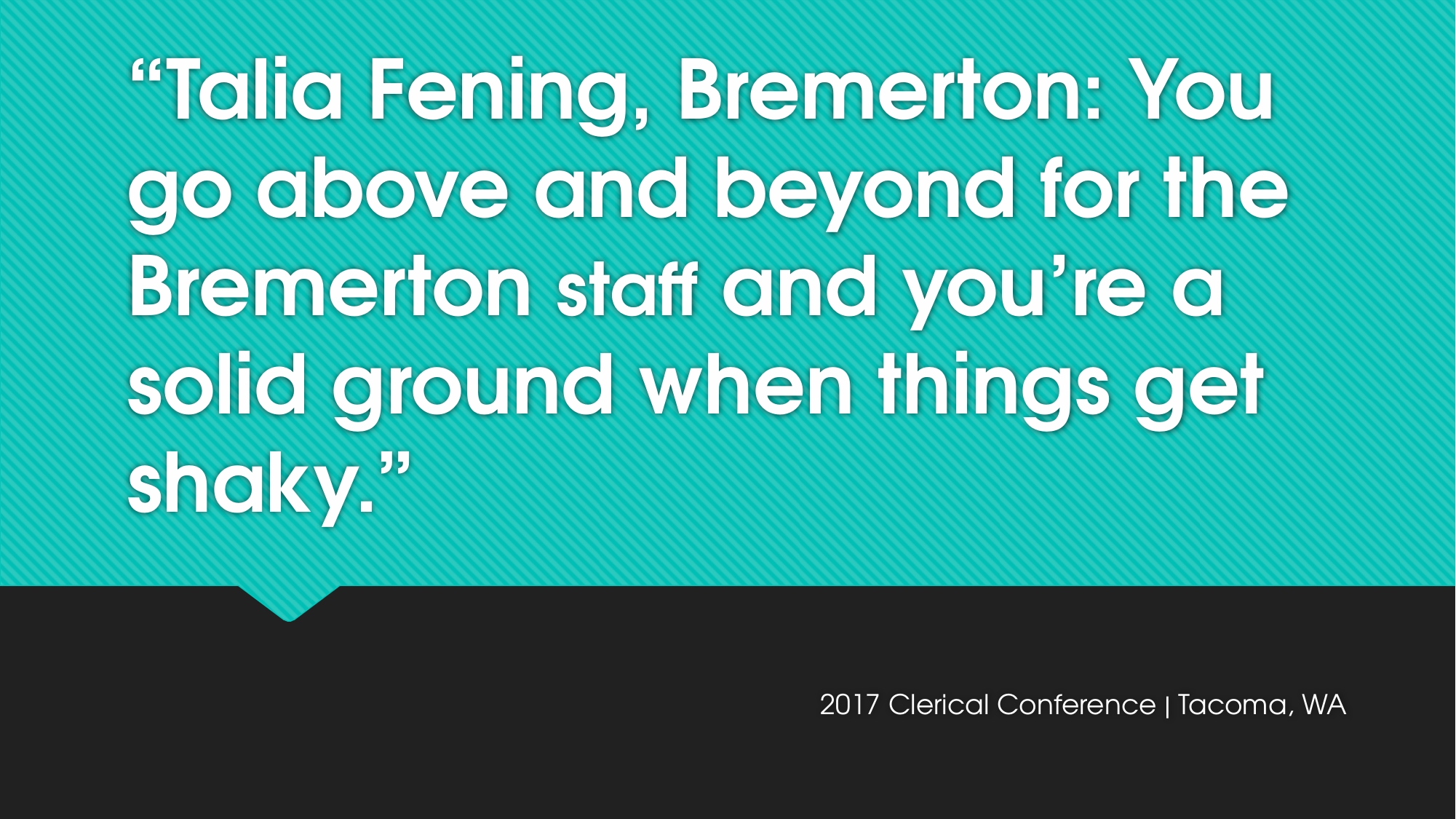

# “Talia Fening, Bremerton: You go above and beyond for the Bremerton staff and you’re a solid ground when things get shaky.”
2017 Clerical Conference | Tacoma, WA